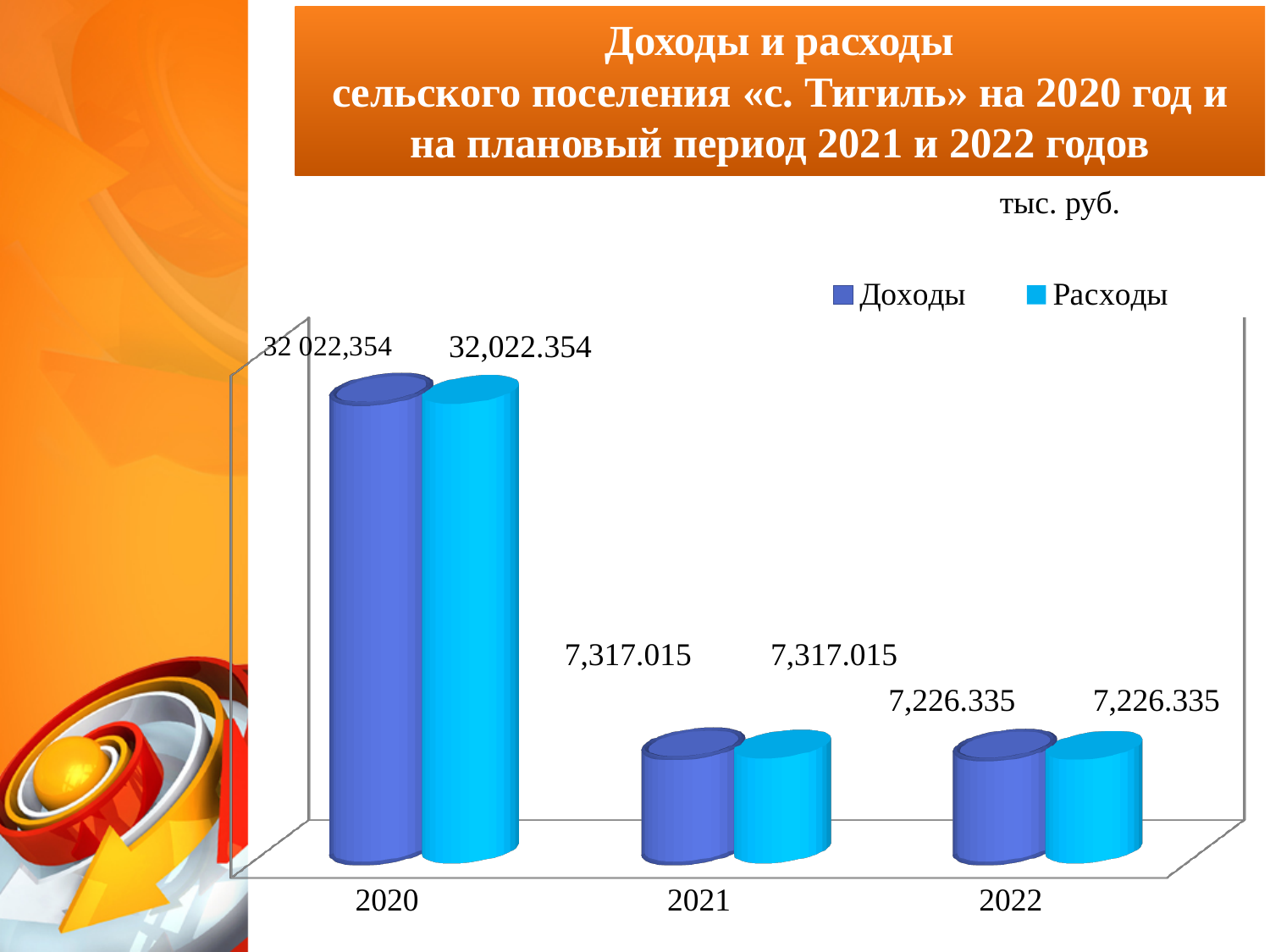

Доходы и расходы
сельского поселения «с. Тигиль» на 2020 год и на плановый период 2021 и 2022 годов
тыс. руб.

[unsupported chart]